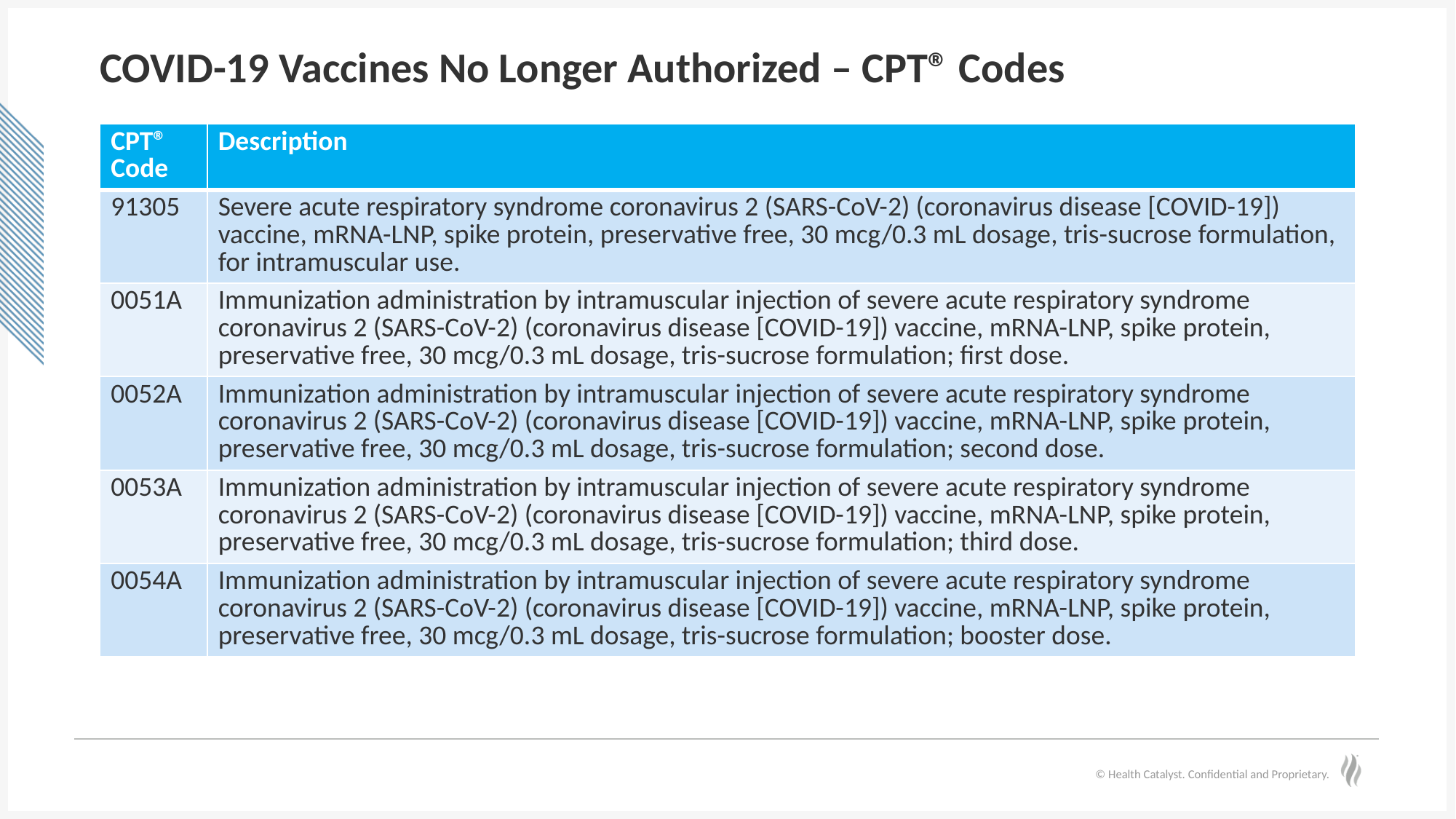

# COVID-19 Vaccines No Longer Authorized – CPT® Codes
| CPT® Code | Description |
| --- | --- |
| 91305 | Severe acute respiratory syndrome coronavirus 2 (SARS-CoV-2) (coronavirus disease [COVID-19]) vaccine, mRNA-LNP, spike protein, preservative free, 30 mcg/0.3 mL dosage, tris-sucrose formulation, for intramuscular use. |
| 0051A | Immunization administration by intramuscular injection of severe acute respiratory syndrome coronavirus 2 (SARS-CoV-2) (coronavirus disease [COVID-19]) vaccine, mRNA-LNP, spike protein, preservative free, 30 mcg/0.3 mL dosage, tris-sucrose formulation; first dose. |
| 0052A | Immunization administration by intramuscular injection of severe acute respiratory syndrome coronavirus 2 (SARS-CoV-2) (coronavirus disease [COVID-19]) vaccine, mRNA-LNP, spike protein, preservative free, 30 mcg/0.3 mL dosage, tris-sucrose formulation; second dose. |
| 0053A | Immunization administration by intramuscular injection of severe acute respiratory syndrome coronavirus 2 (SARS-CoV-2) (coronavirus disease [COVID-19]) vaccine, mRNA-LNP, spike protein, preservative free, 30 mcg/0.3 mL dosage, tris-sucrose formulation; third dose. |
| 0054A | Immunization administration by intramuscular injection of severe acute respiratory syndrome coronavirus 2 (SARS-CoV-2) (coronavirus disease [COVID-19]) vaccine, mRNA-LNP, spike protein, preservative free, 30 mcg/0.3 mL dosage, tris-sucrose formulation; booster dose. |